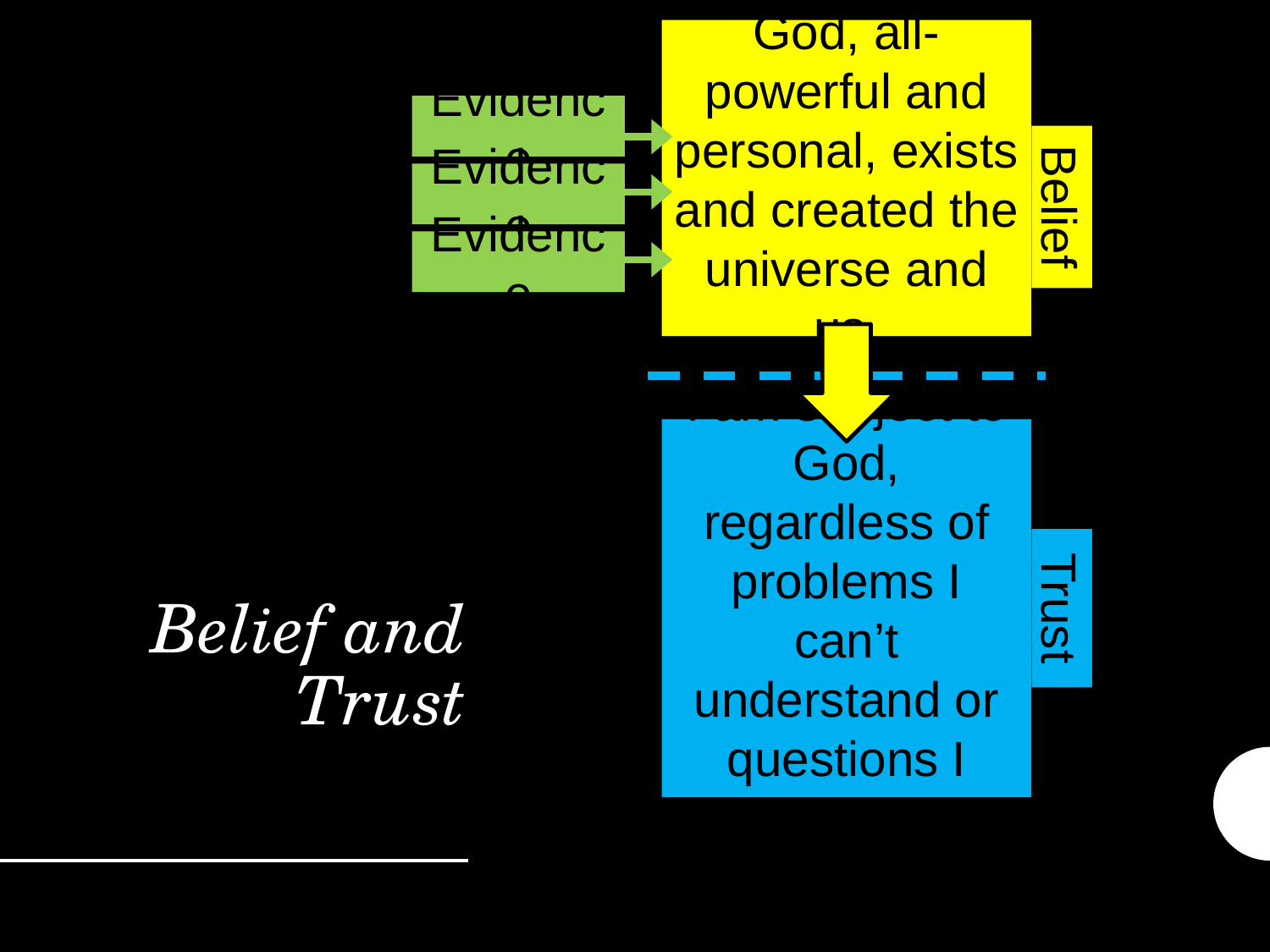

God, all-powerful and personal, exists and created the universe and us.
Evidence
Evidence
Belief
Evidence

I am subject to God, regardless of problems I can’t understand or questions I can’t answer.
Trust
# Belief and Trust